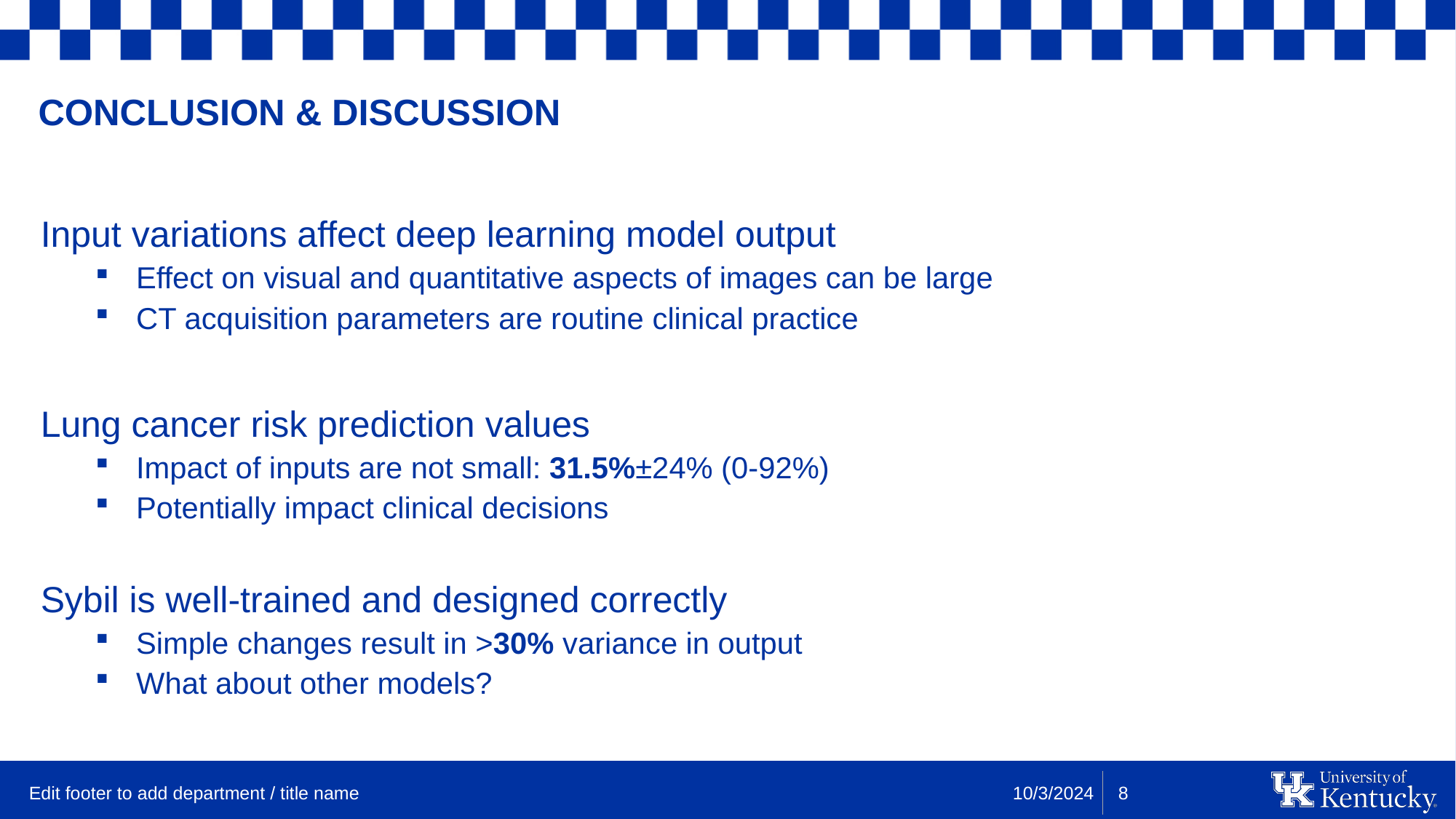

# Conclusion & discussion

Input variations affect deep learning model output
Effect on visual and quantitative aspects of images can be large
CT acquisition parameters are routine clinical practice

Lung cancer risk prediction values
Impact of inputs are not small: 31.5%±24% (0-92%)
Potentially impact clinical decisions

Sybil is well-trained and designed correctly
Simple changes result in >30% variance in output
What about other models?

10/3/2024
8
Edit footer to add department / title name